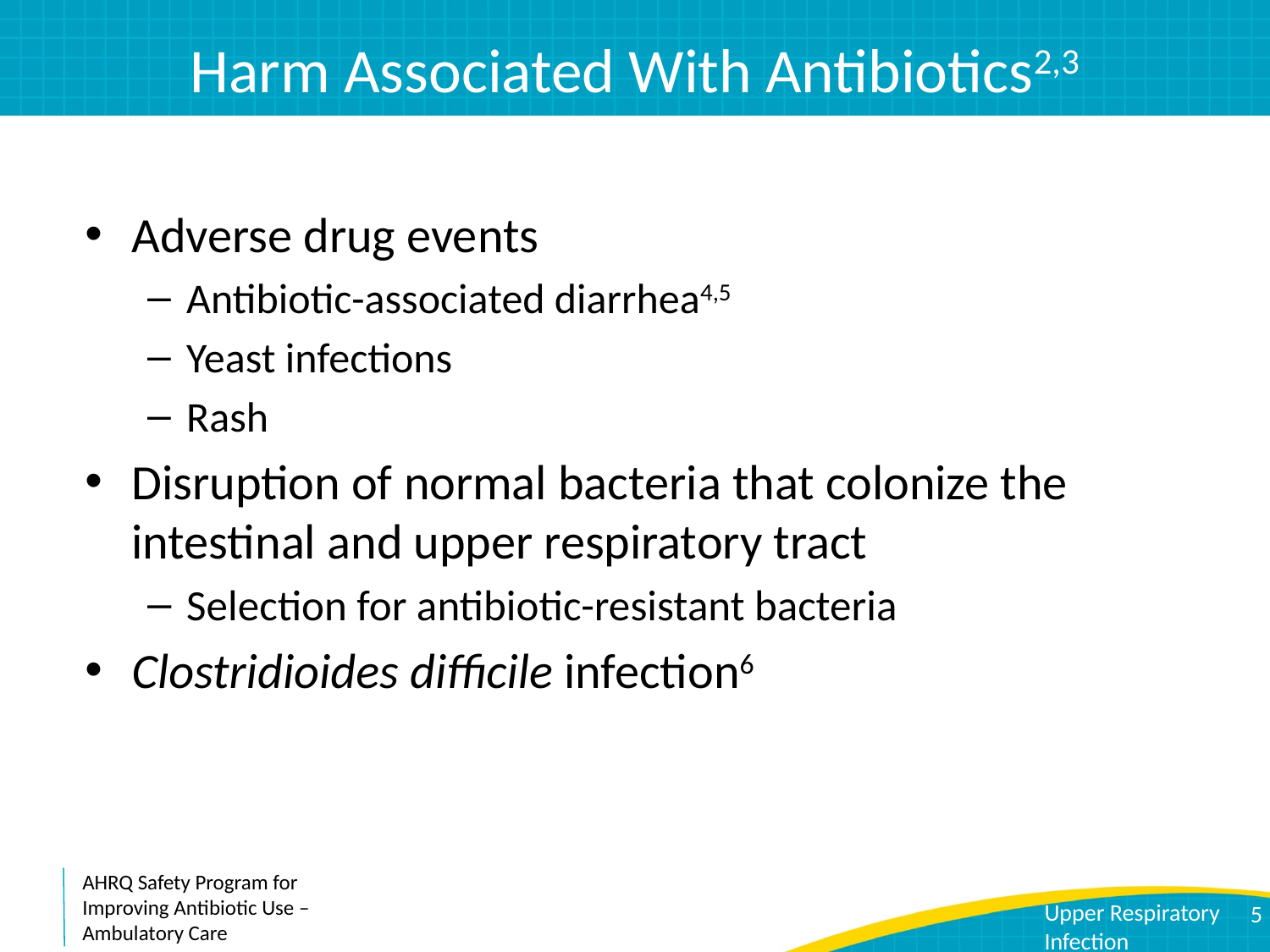

# Harm Associated With Antibiotics2,3
Adverse drug events
Antibiotic-associated diarrhea4,5
Yeast infections
Rash
Disruption of normal bacteria that colonize the intestinal and upper respiratory tract
Selection for antibiotic-resistant bacteria
Clostridioides difficile infection6
5